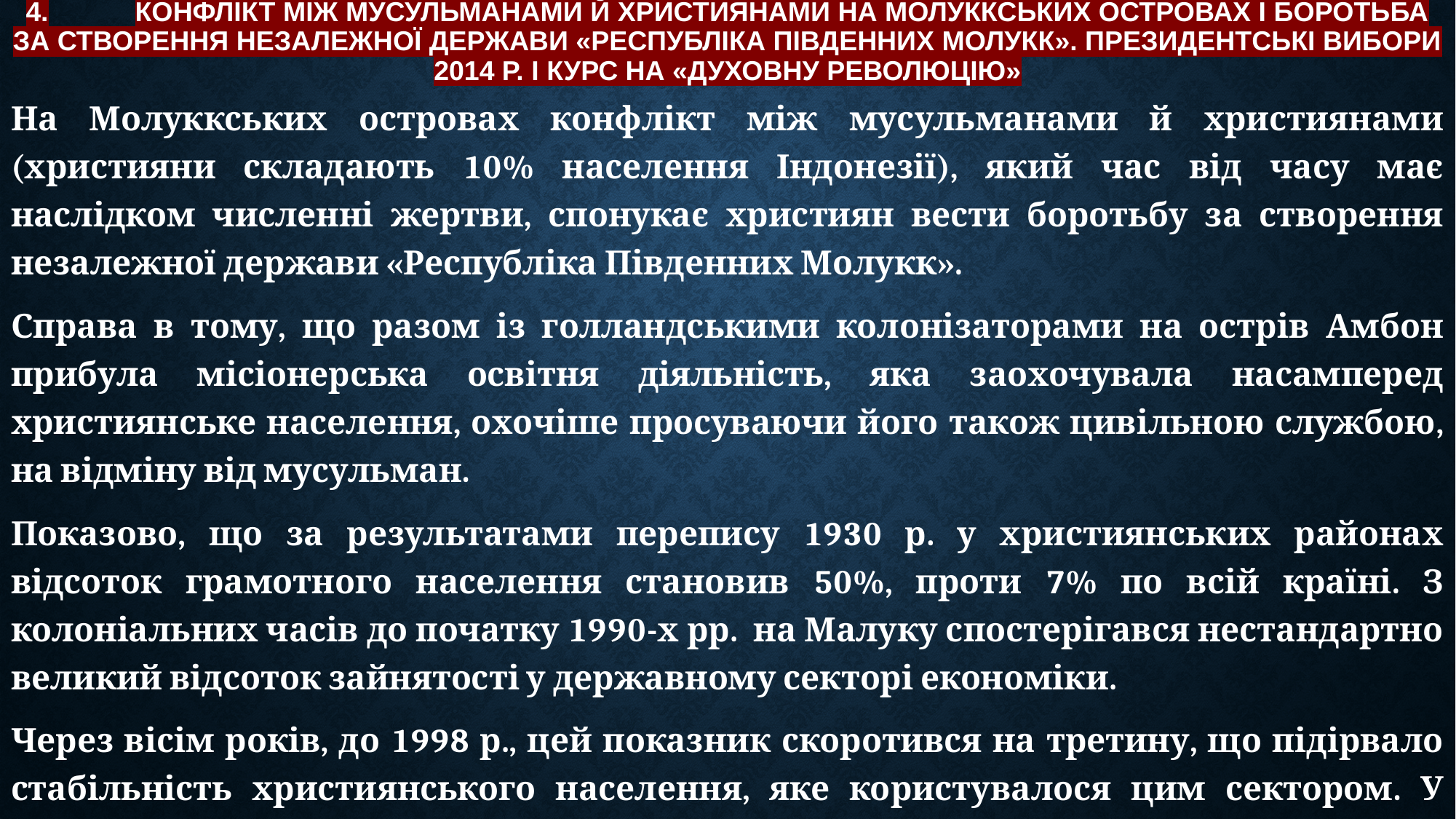

# 4.	Конфлікт між мусульманами й християнами на Молуккських островах і боротьба за створення незалежної держави «Республіка Південних Молукк». Президентські вибори 2014 р. і курс на «духовну революцію»
На Молуккських островах конфлікт між мусульманами й християнами (християни складають 10% населення Індонезії), який час від часу має наслідком численні жертви, спонукає християн вести боротьбу за створення незалежної держави «Республіка Південних Молукк».
Справа в тому, що разом із голландськими колонізаторами на острів Амбон прибула місіонерська освітня діяльність, яка заохочувала насамперед християнське населення, охочіше просуваючи його також цивільною службою, на відміну від мусульман.
Показово, що за результатами перепису 1930 р. у християнських районах відсоток грамотного населення становив 50%, проти 7% по всій країні. З колоніальних часів до початку 1990-х рр.  на Малуку спостерігався нестандартно великий відсоток зайнятості у державному секторі економіки.
Через вісім років, до 1998 р., цей показник скоротився на третину, що підірвало стабільність християнського населення, яке користувалося цим сектором. У тому ж році в Азії протікала фінансова криза, що ще більше скоротила державний сектор.